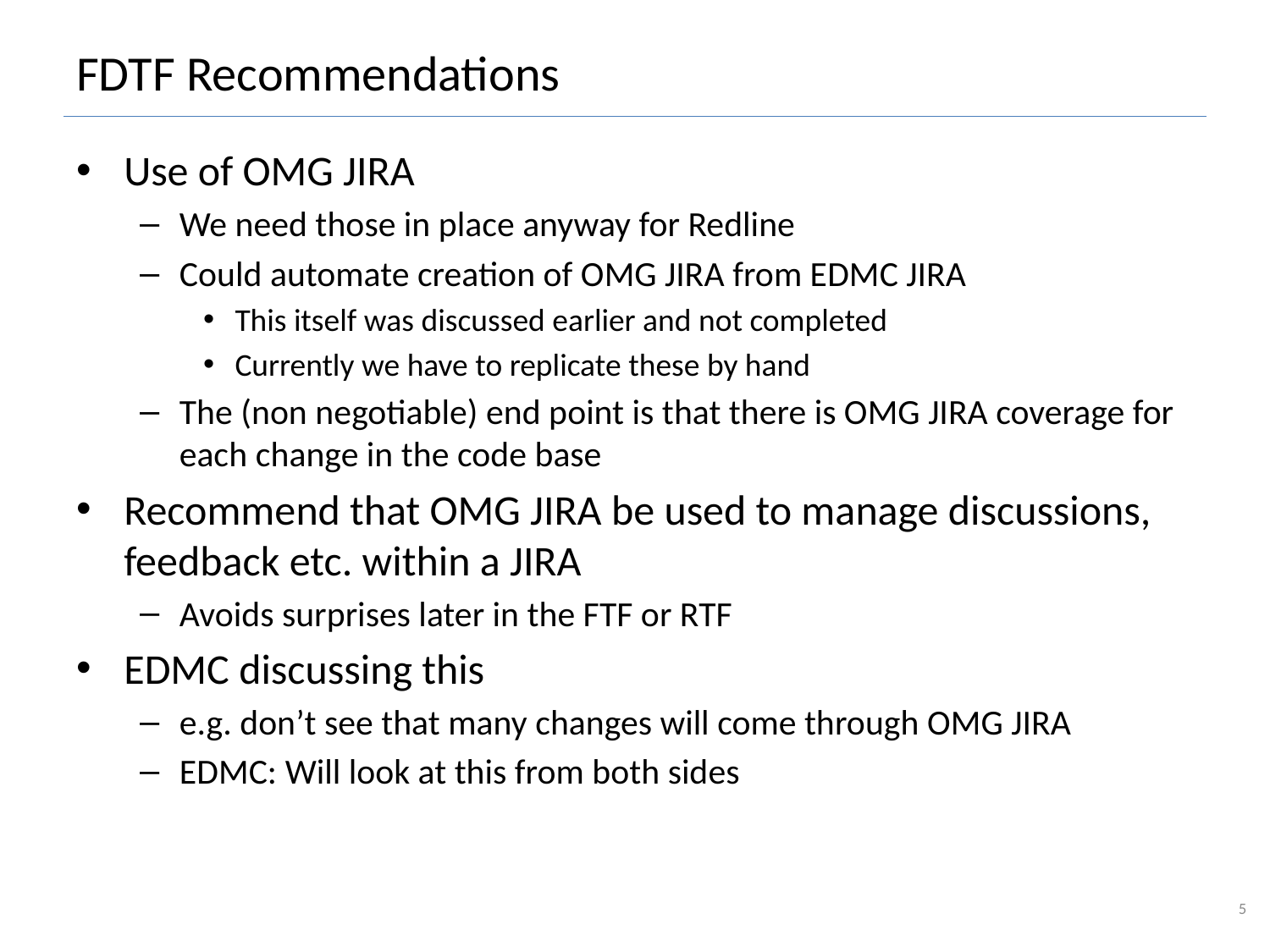

# FDTF Recommendations
Use of OMG JIRA
We need those in place anyway for Redline
Could automate creation of OMG JIRA from EDMC JIRA
This itself was discussed earlier and not completed
Currently we have to replicate these by hand
The (non negotiable) end point is that there is OMG JIRA coverage for each change in the code base
Recommend that OMG JIRA be used to manage discussions, feedback etc. within a JIRA
Avoids surprises later in the FTF or RTF
EDMC discussing this
e.g. don’t see that many changes will come through OMG JIRA
EDMC: Will look at this from both sides
5